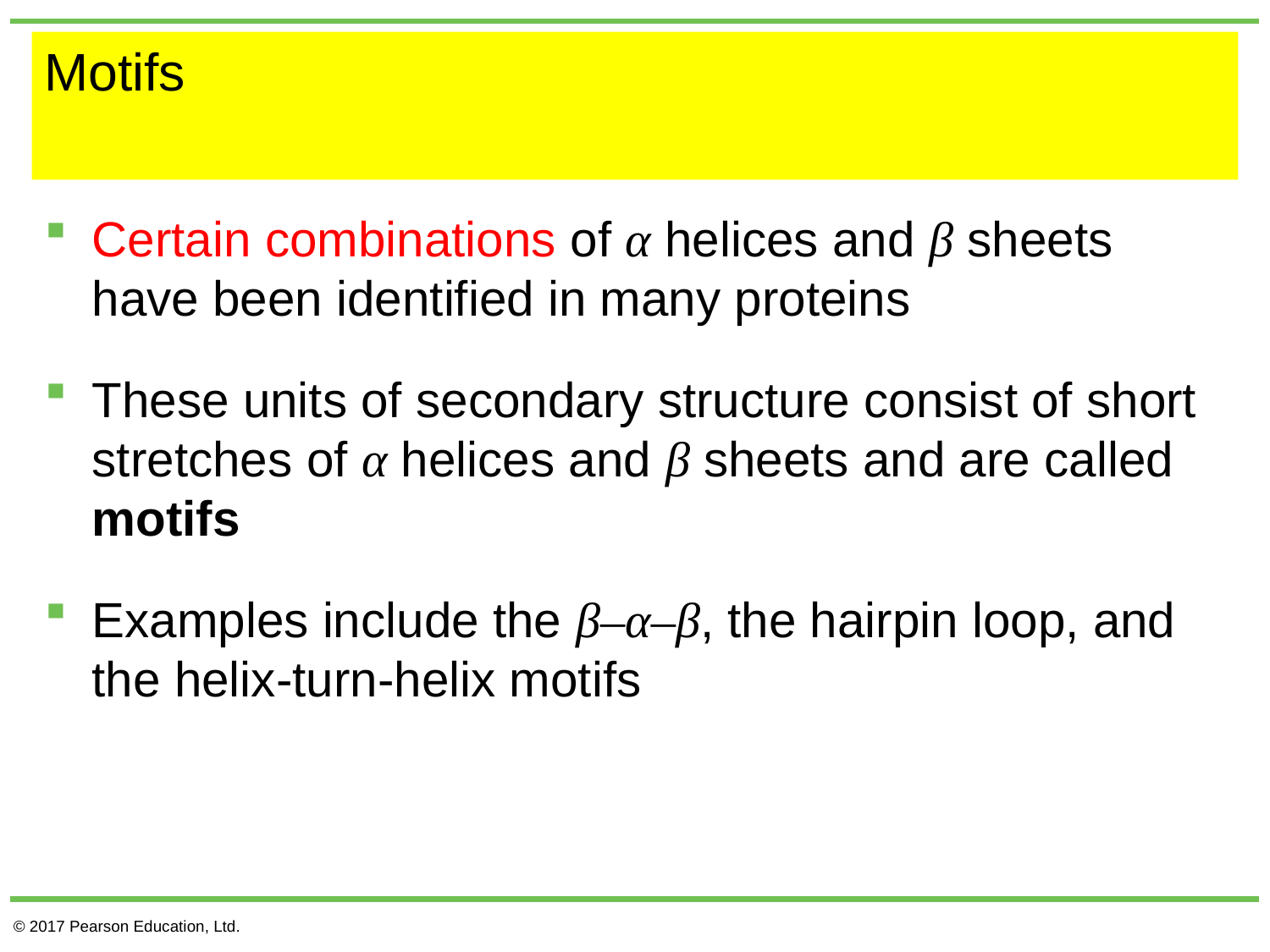

# Motifs
Certain combinations of α helices and β sheets have been identified in many proteins
These units of secondary structure consist of short stretches of α helices and β sheets and are called motifs
Examples include the β–α–β, the hairpin loop, and the helix-turn-helix motifs
© 2017 Pearson Education, Ltd.